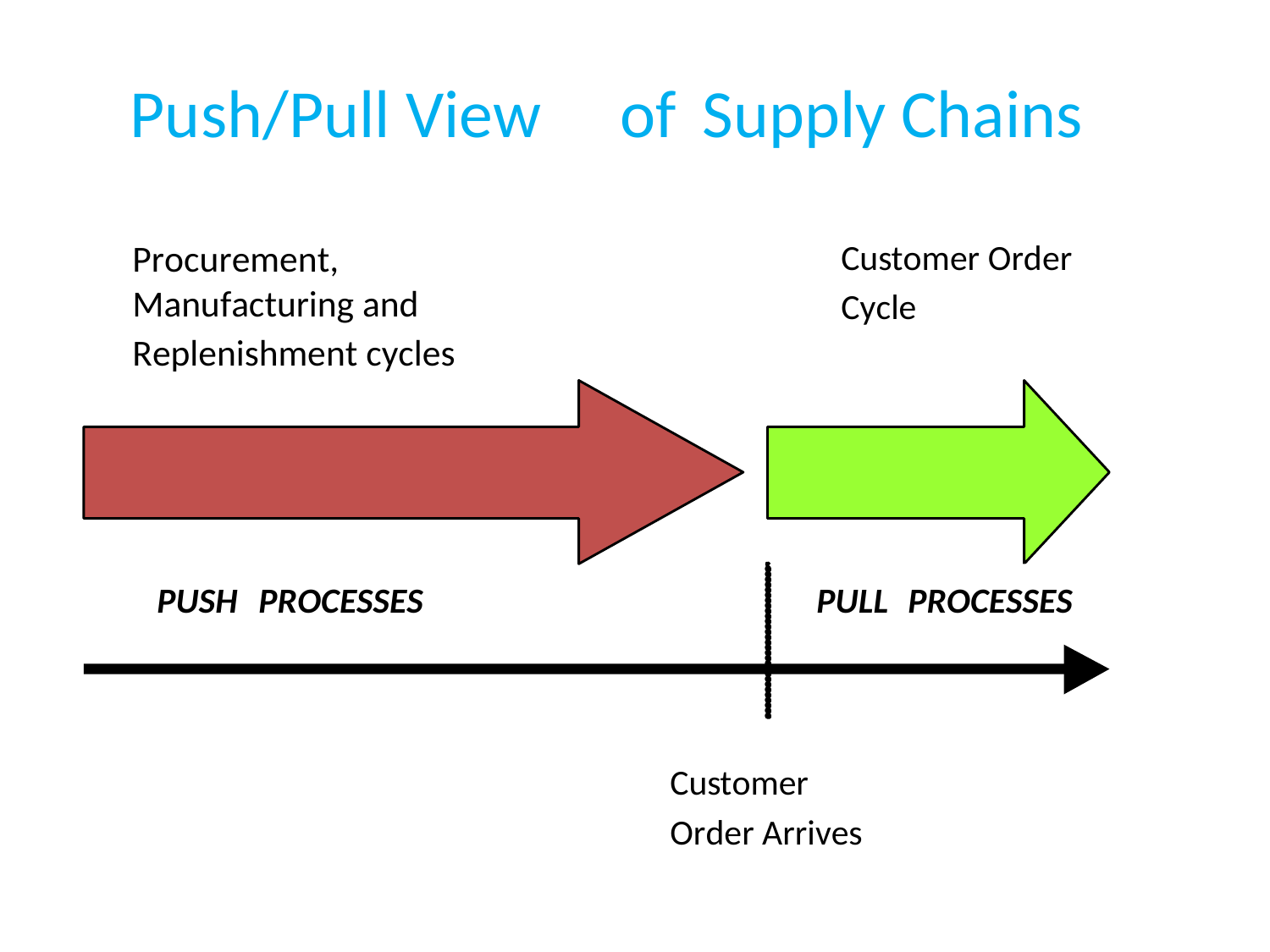

Push/Pull View
of
Supply Chains

Customer Order
Cycle
Procurement,
Manufacturing and
Replenishment cycles

PUSH
PROCESSES
PULL
PROCESSES

Customer
Order Arrives